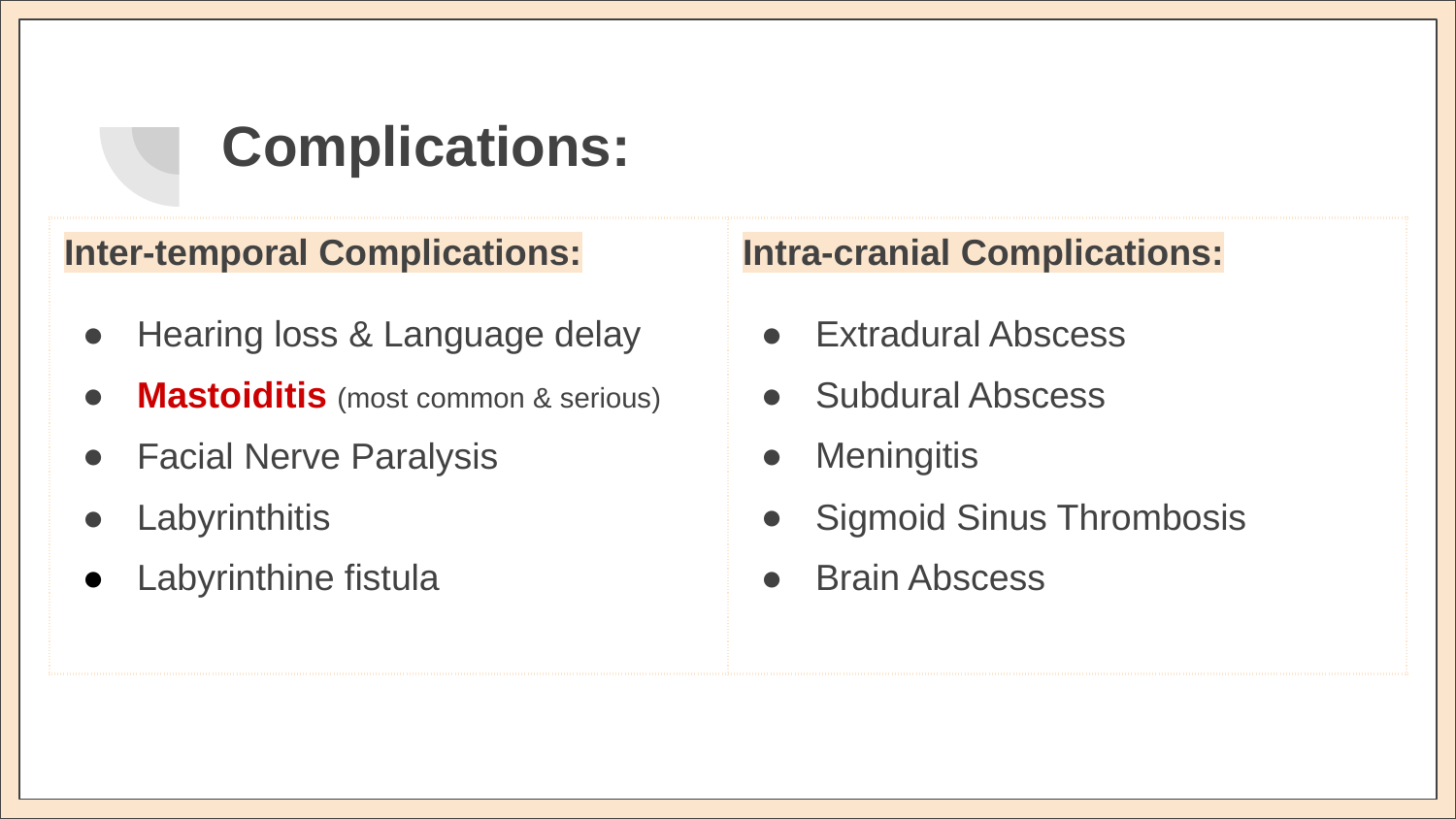

# Complications:

| Inter-temporal Complications: Hearing loss & Language delay Mastoiditis (most common & serious) Facial Nerve Paralysis Labyrinthitis Labyrinthine fistula | Intra-cranial Complications: Extradural Abscess Subdural Abscess Meningitis Sigmoid Sinus Thrombosis Brain Abscess |
| --- | --- |